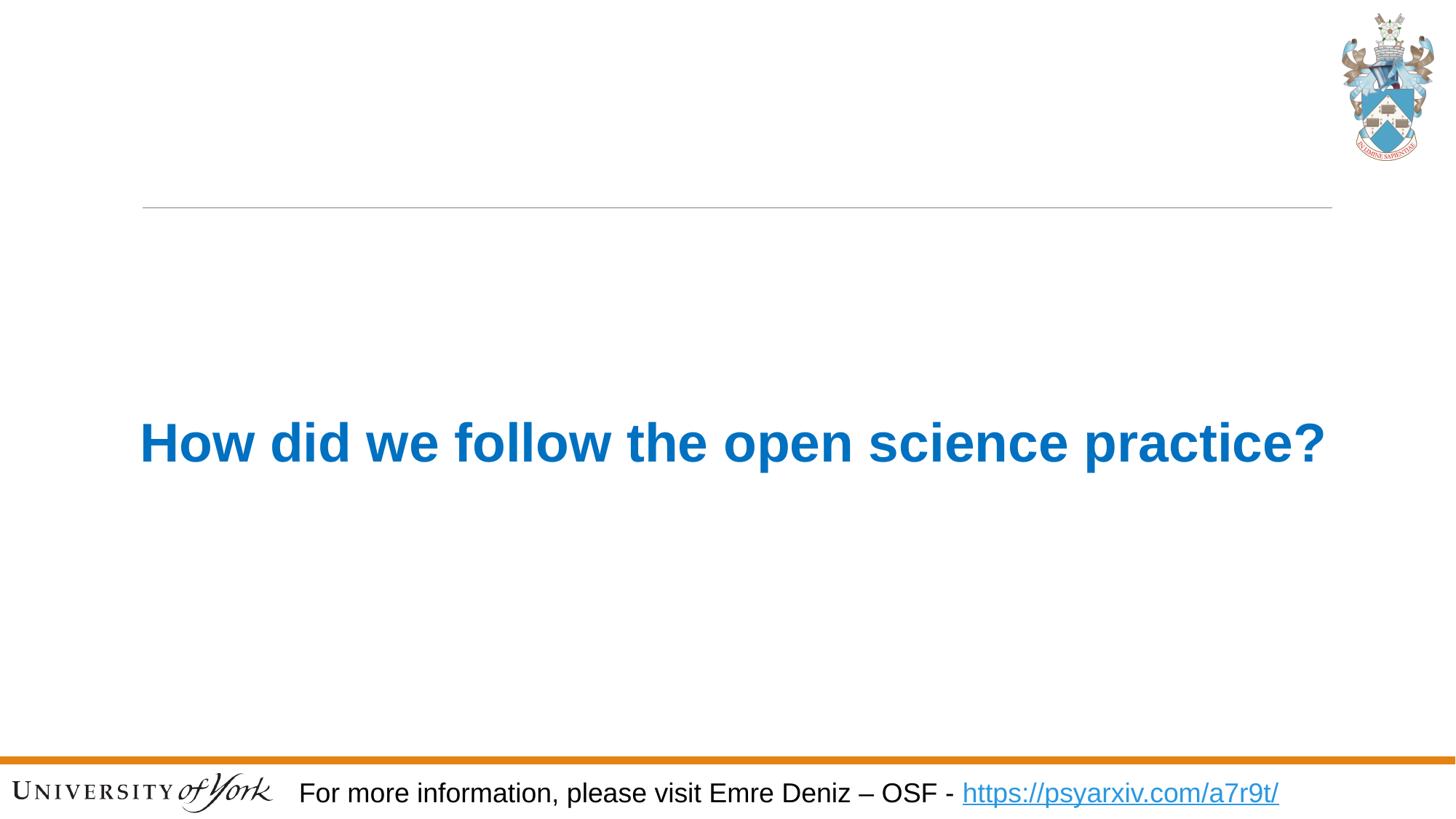

How did we follow the open science practice?